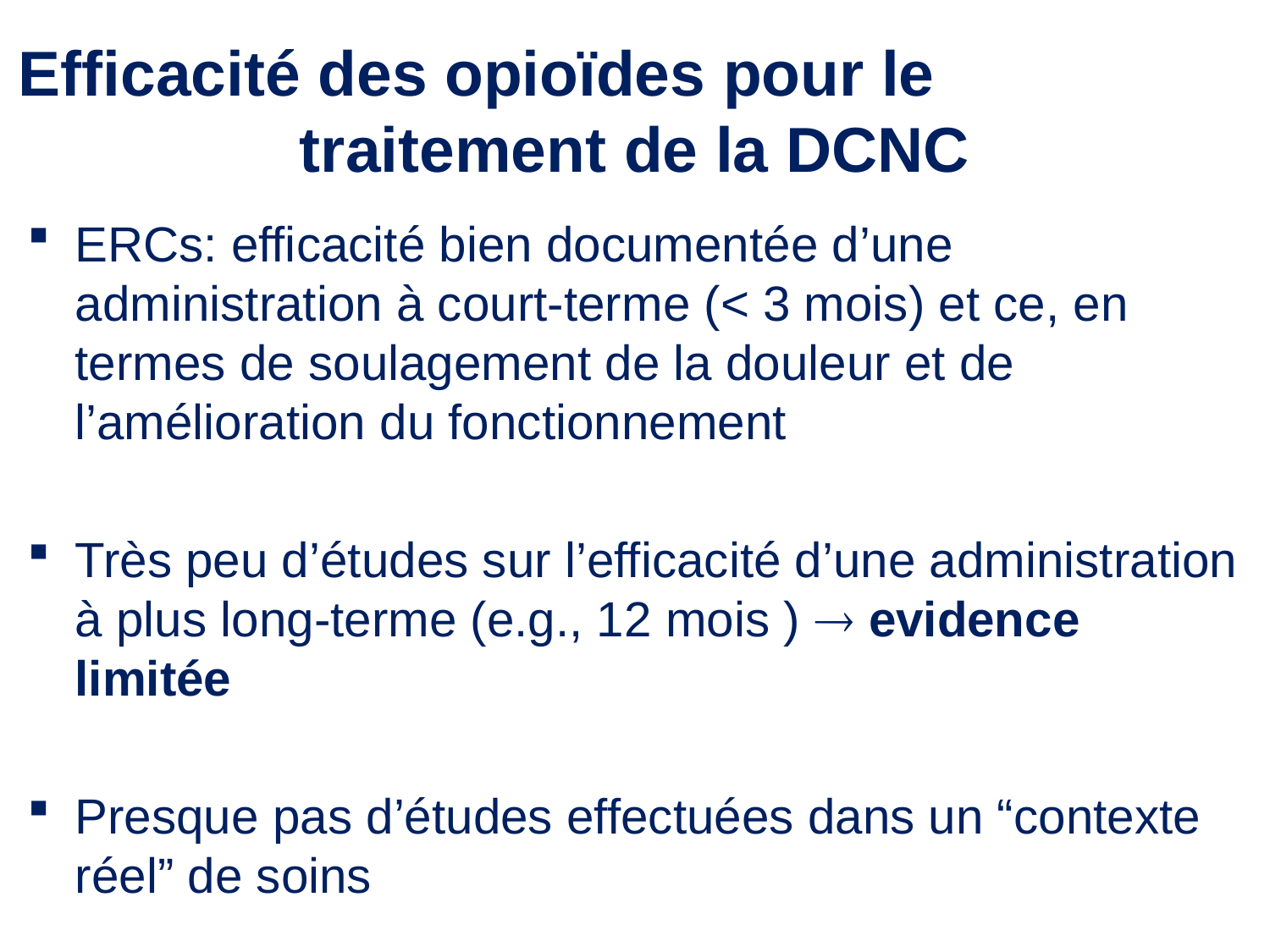

Efficacité des opioïdes pour le                   traitement de la DCNC
ERCs: efficacité bien documentée d’une administration à court-terme (< 3 mois) et ce, en termes de soulagement de la douleur et de l’amélioration du fonctionnement

Très peu d’études sur l’efficacité d’une administration à plus long-terme (e.g., 12 mois ) → evidence limitée

Presque pas d’études effectuées dans un “contexte réel” de soins